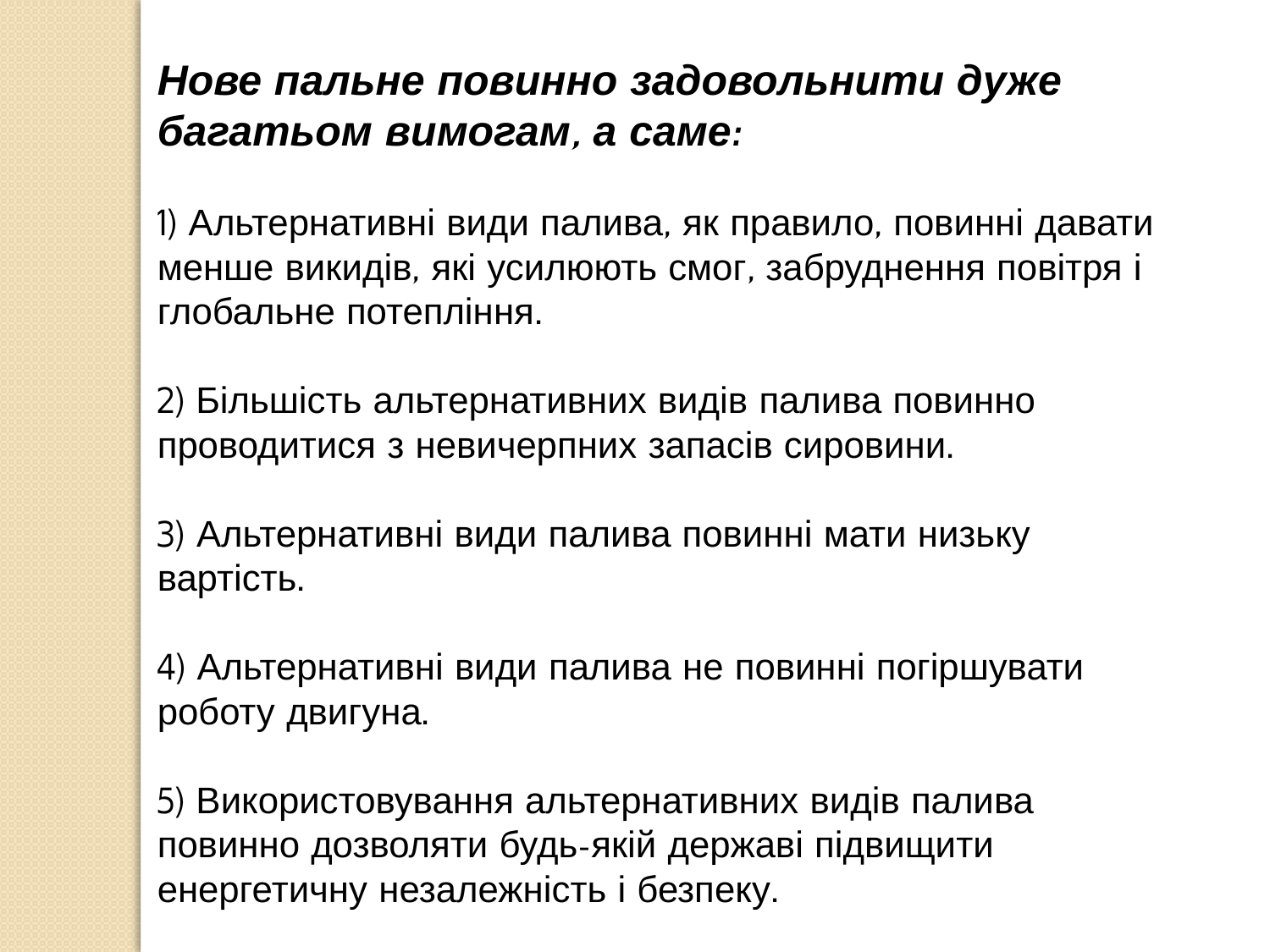

Нове пальне повинно задовольнити дуже багатьом вимогам, а саме:

1) Альтернативні види палива, як правило, повинні давати менше викидів, які усилюють смог, забруднення повітря і глобальне потепління.

2) Більшість альтернативних видів палива повинно проводитися з невичерпних запасів сировини.

3) Альтернативні види палива повинні мати низьку вартість.

4) Альтернативні види палива не повинні погіршувати роботу двигуна.

5) Використовування альтернативних видів палива повинно дозволяти будь-якій державі підвищити енергетичну незалежність і безпеку.